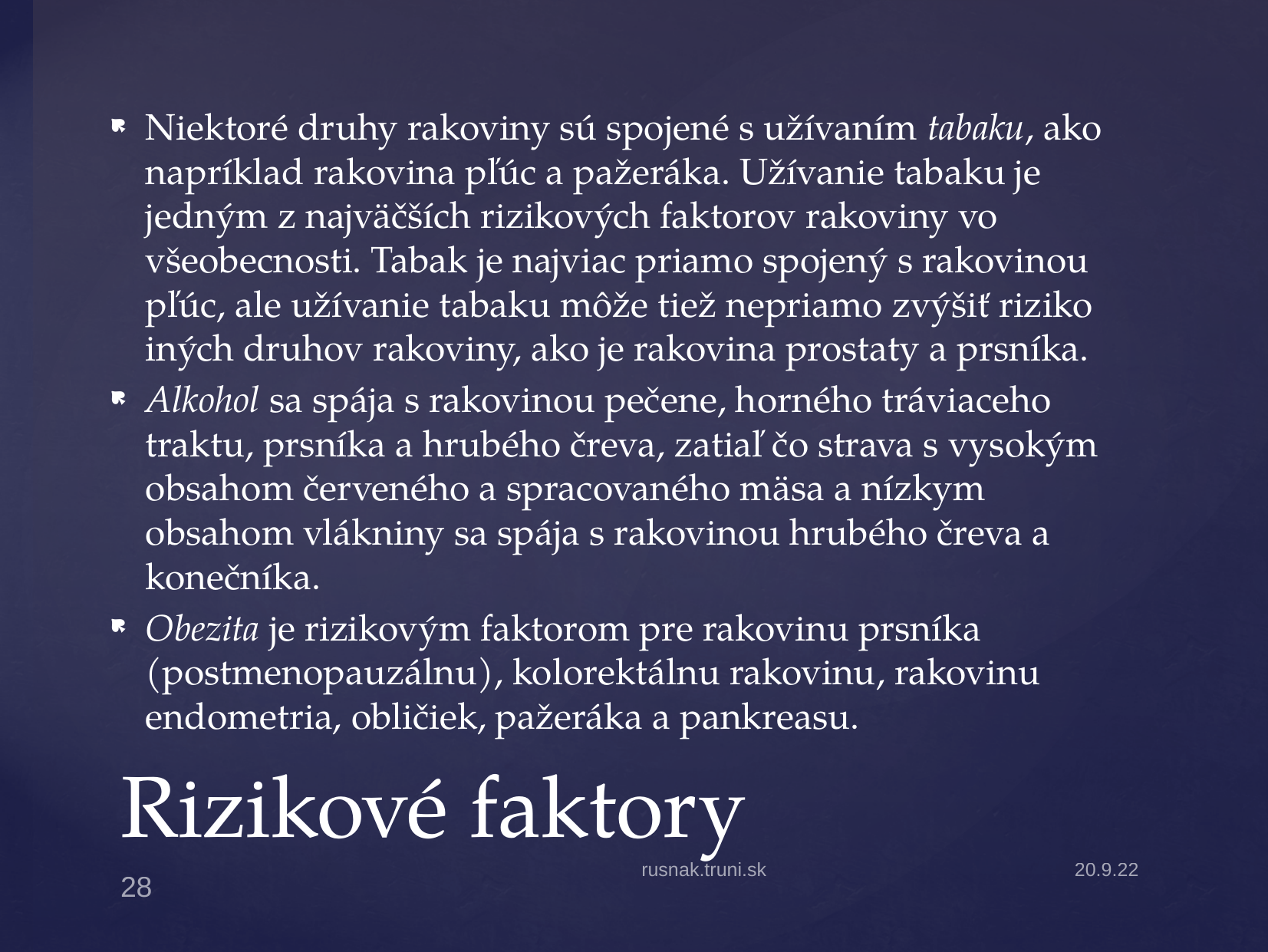

Niektoré druhy rakoviny sú spojené s užívaním tabaku, ako napríklad rakovina pľúc a pažeráka. Užívanie tabaku je jedným z najväčších rizikových faktorov rakoviny vo všeobecnosti. Tabak je najviac priamo spojený s rakovinou pľúc, ale užívanie tabaku môže tiež nepriamo zvýšiť riziko iných druhov rakoviny, ako je rakovina prostaty a prsníka.
Alkohol sa spája s rakovinou pečene, horného tráviaceho traktu, prsníka a hrubého čreva, zatiaľ čo strava s vysokým obsahom červeného a spracovaného mäsa a nízkym obsahom vlákniny sa spája s rakovinou hrubého čreva a konečníka.
Obezita je rizikovým faktorom pre rakovinu prsníka (postmenopauzálnu), kolorektálnu rakovinu, rakovinu endometria, obličiek, pažeráka a pankreasu.
# Rizikové faktory
rusnak.truni.sk
20.9.22
28